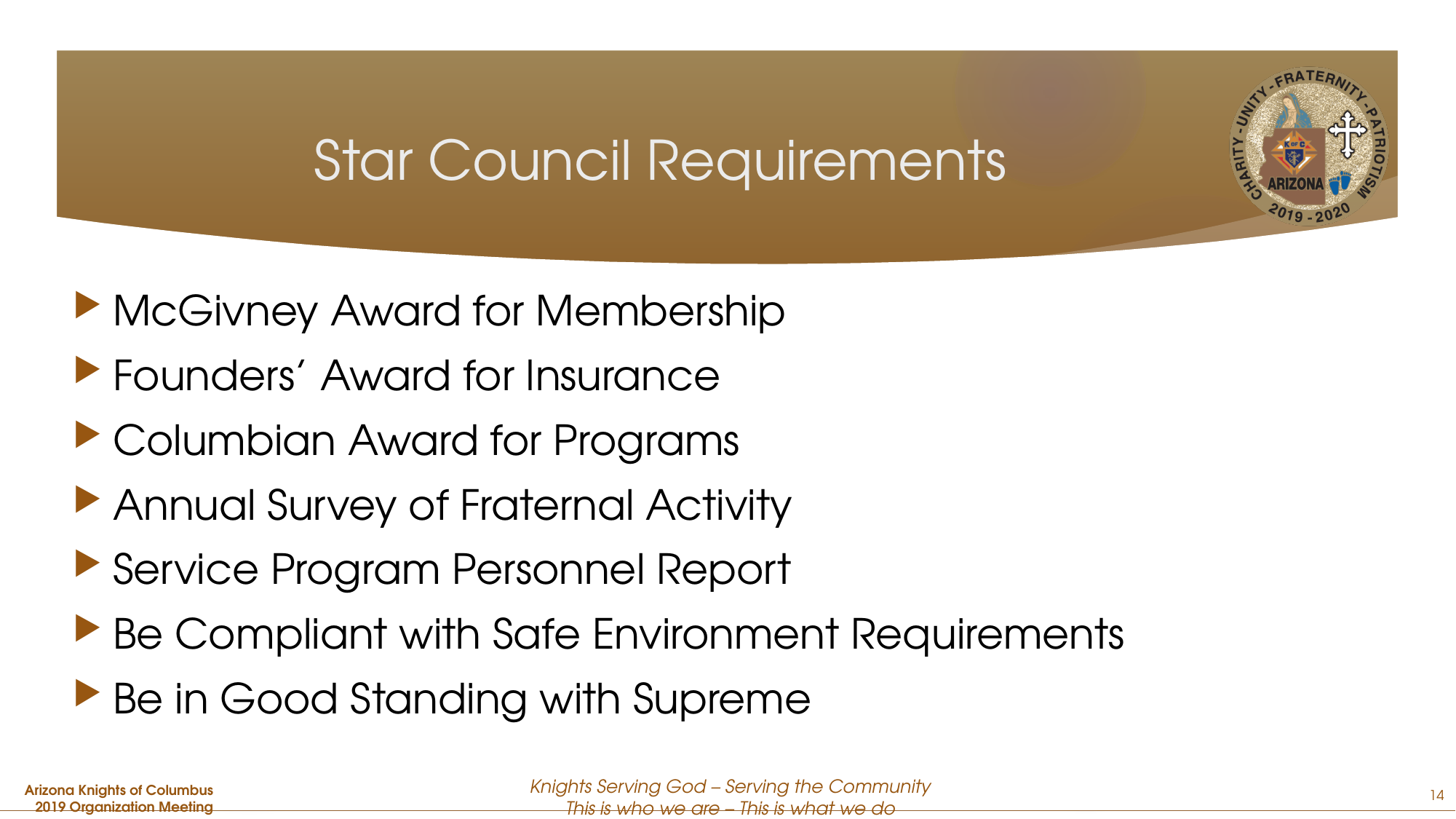

# Star Council Requirements
McGivney Award for Membership
Founders’ Award for Insurance
Columbian Award for Programs
Annual Survey of Fraternal Activity
Service Program Personnel Report
Be Compliant with Safe Environment Requirements
Be in Good Standing with Supreme

14
Knights Serving God – Serving the Community
This is who we are – This is what we do
Arizona Knights of Columbus
2019 Organization Meeting